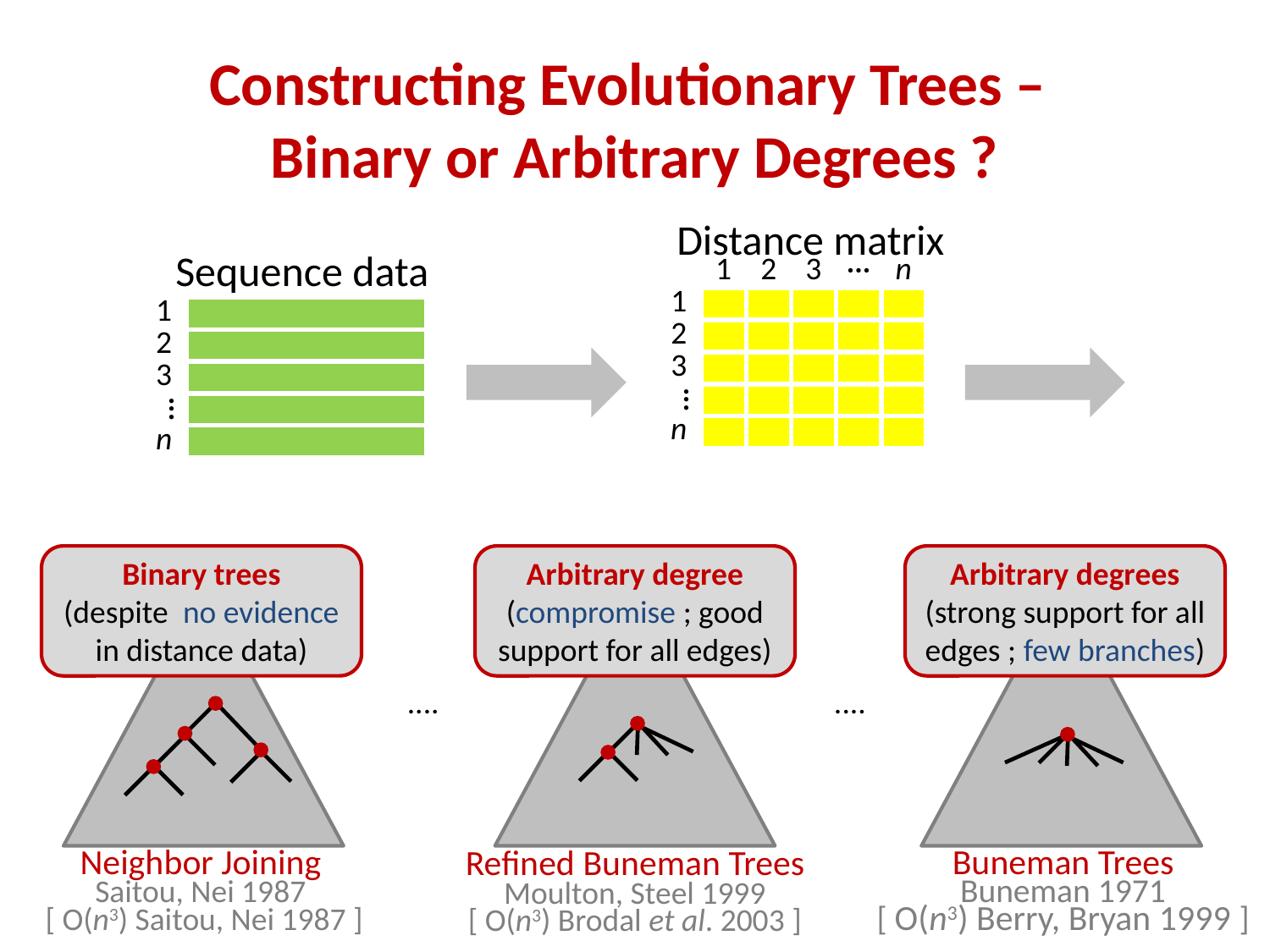

# Constructing Evolutionary Trees – Binary or Arbitrary Degrees ?
Distance matrix
Sequence data
|  | 1 | 2 | 3 | ··· | n |
| --- | --- | --- | --- | --- | --- |
| 1 |  |  |  |  |  |
| 2 |  |  |  |  |  |
| 3 |  |  |  |  |  |
| ··· |  |  |  |  |  |
| n |  |  |  |  |  |
| 1 |  |
| --- | --- |
| 2 |  |
| 3 |  |
| ··· |  |
| n |  |

Binary trees
(despite  no evidence in distance data)
Arbitrary degree (compromise ; good support for all edges)
Arbitrary degrees
(strong support for all edges ; few branches)

....
....
Neighbor Joining
Saitou, Nei 1987
 [ O(n3) Saitou, Nei 1987 ]
Buneman Trees
Buneman 1971
[ O(n3) Berry, Bryan 1999 ]
Refined Buneman Trees
Moulton, Steel 1999
[ O(n3) Brodal et al. 2003 ]